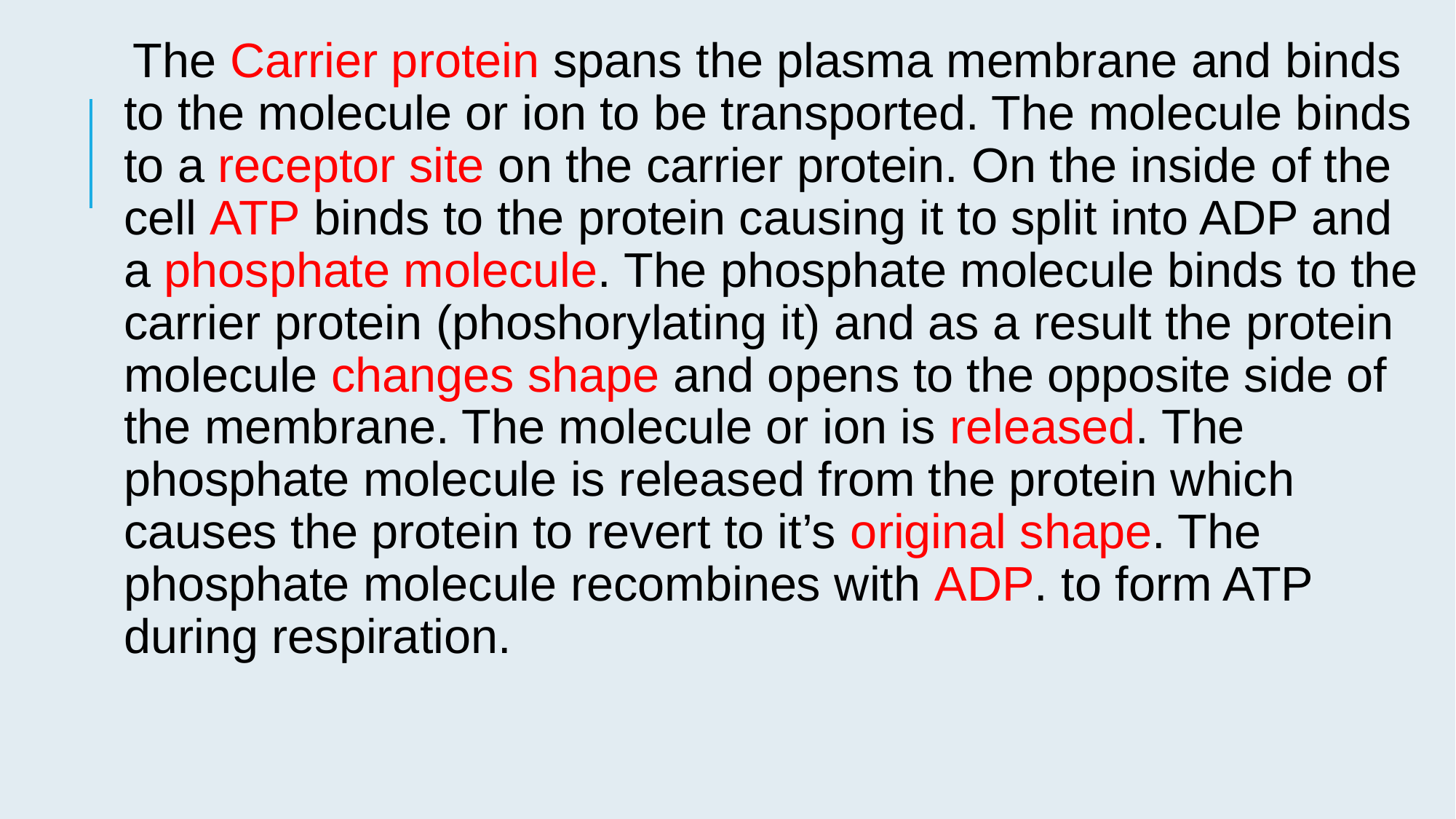

The Carrier protein spans the plasma membrane and binds to the molecule or ion to be transported. The molecule binds to a receptor site on the carrier protein. On the inside of the cell ATP binds to the protein causing it to split into ADP and a phosphate molecule. The phosphate molecule binds to the carrier protein (phoshorylating it) and as a result the protein molecule changes shape and opens to the opposite side of the membrane. The molecule or ion is released. The phosphate molecule is released from the protein which causes the protein to revert to it’s original shape. The phosphate molecule recombines with ADP. to form ATP during respiration.